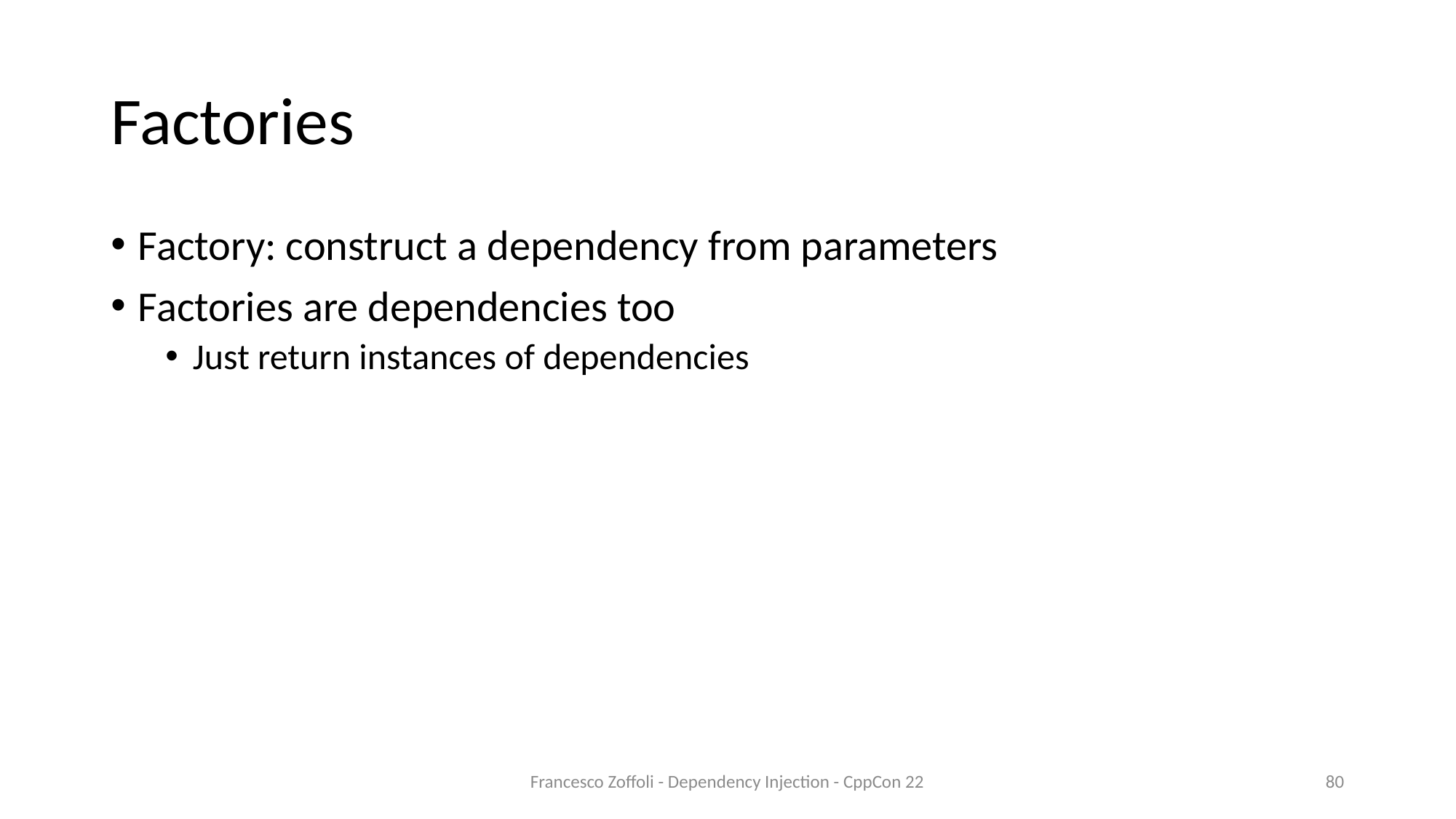

# Factories
Factory: construct a dependency from parameters
Factories are dependencies too
Just return instances of dependencies
Francesco Zoffoli - Dependency Injection - CppCon 22
80